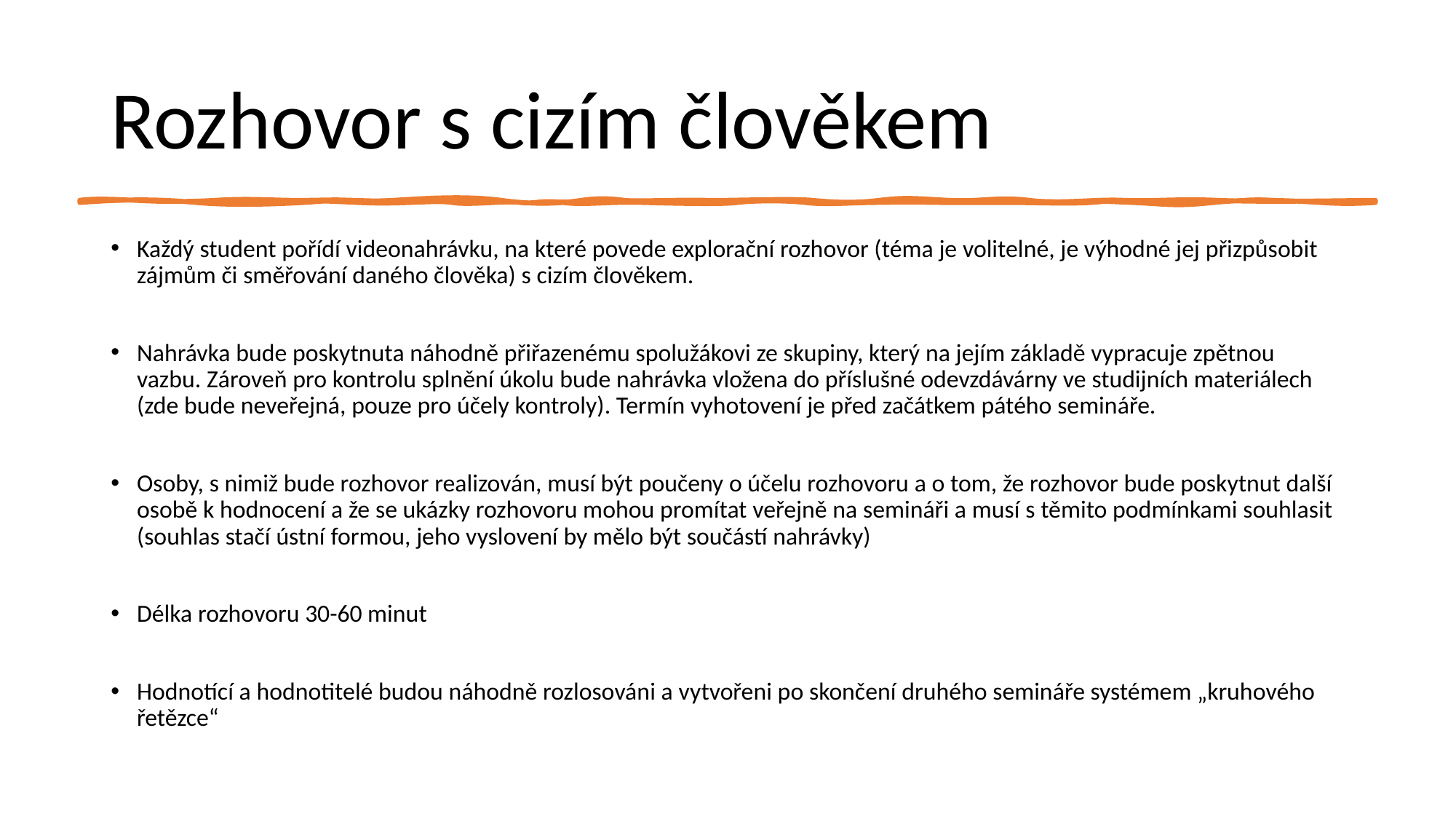

# Rozhovor s cizím člověkem

Každý student pořídí videonahrávku, na které povede explorační rozhovor (téma je volitelné, je výhodné jej přizpůsobit zájmům či směřování daného člověka) s cizím člověkem.

Nahrávka bude poskytnuta náhodně přiřazenému spolužákovi ze skupiny, který na jejím základě vypracuje zpětnou vazbu. Zároveň pro kontrolu splnění úkolu bude nahrávka vložena do příslušné odevzdávárny ve studijních materiálech (zde bude neveřejná, pouze pro účely kontroly). Termín vyhotovení je před začátkem pátého semináře.

Osoby, s nimiž bude rozhovor realizován, musí být poučeny o účelu rozhovoru a o tom, že rozhovor bude poskytnut další osobě k hodnocení a že se ukázky rozhovoru mohou promítat veřejně na semináři a musí s těmito podmínkami souhlasit (souhlas stačí ústní formou, jeho vyslovení by mělo být součástí nahrávky)

Délka rozhovoru 30-60 minut

Hodnotící a hodnotitelé budou náhodně rozlosováni a vytvořeni po skončení druhého semináře systémem „kruhového řetězce“